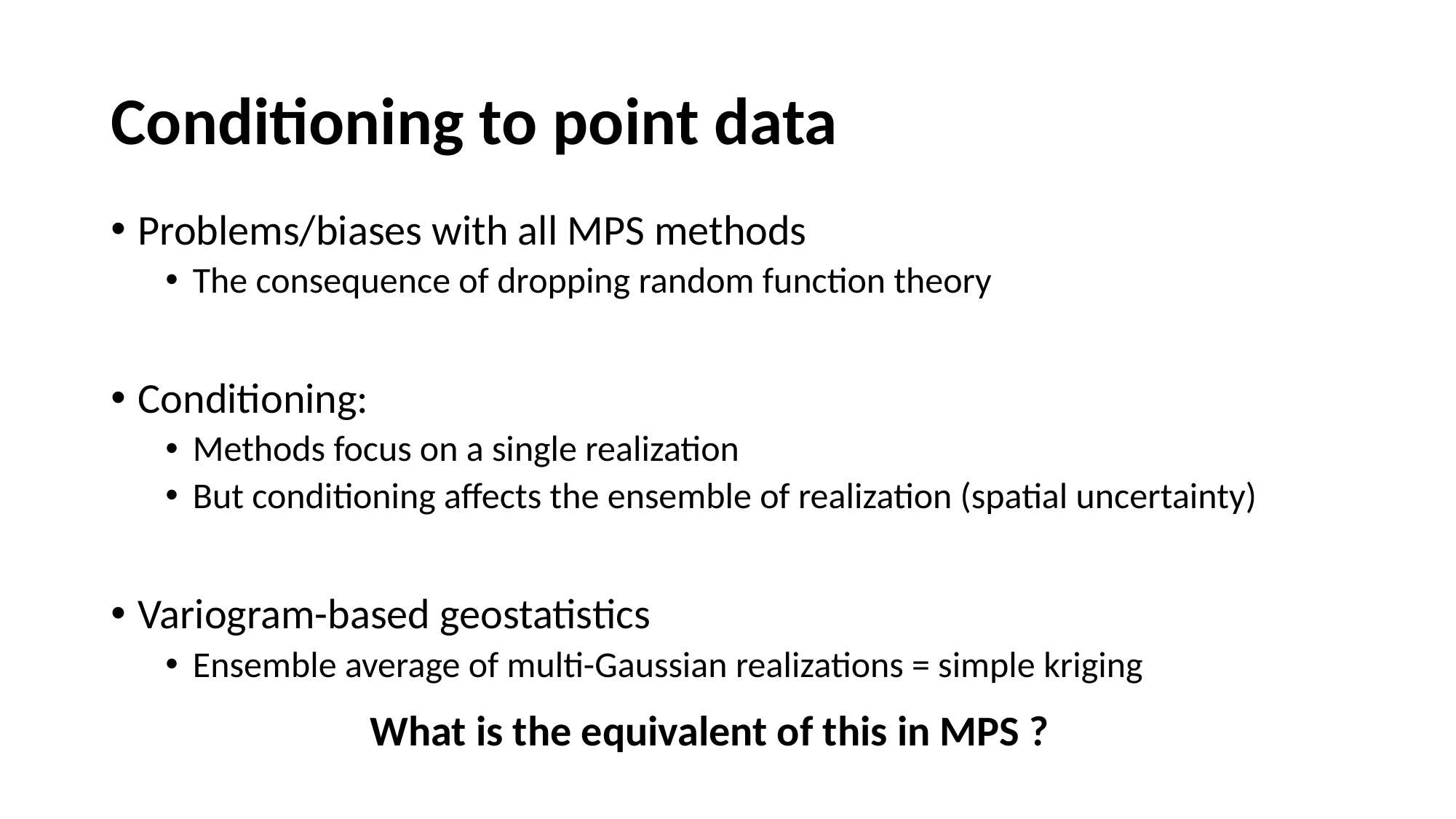

# Conditioning to point data
Problems/biases with all MPS methods
The consequence of dropping random function theory

Conditioning:
Methods focus on a single realization
But conditioning affects the ensemble of realization (spatial uncertainty)

Variogram-based geostatistics
Ensemble average of multi-Gaussian realizations = simple kriging
What is the equivalent of this in MPS ?